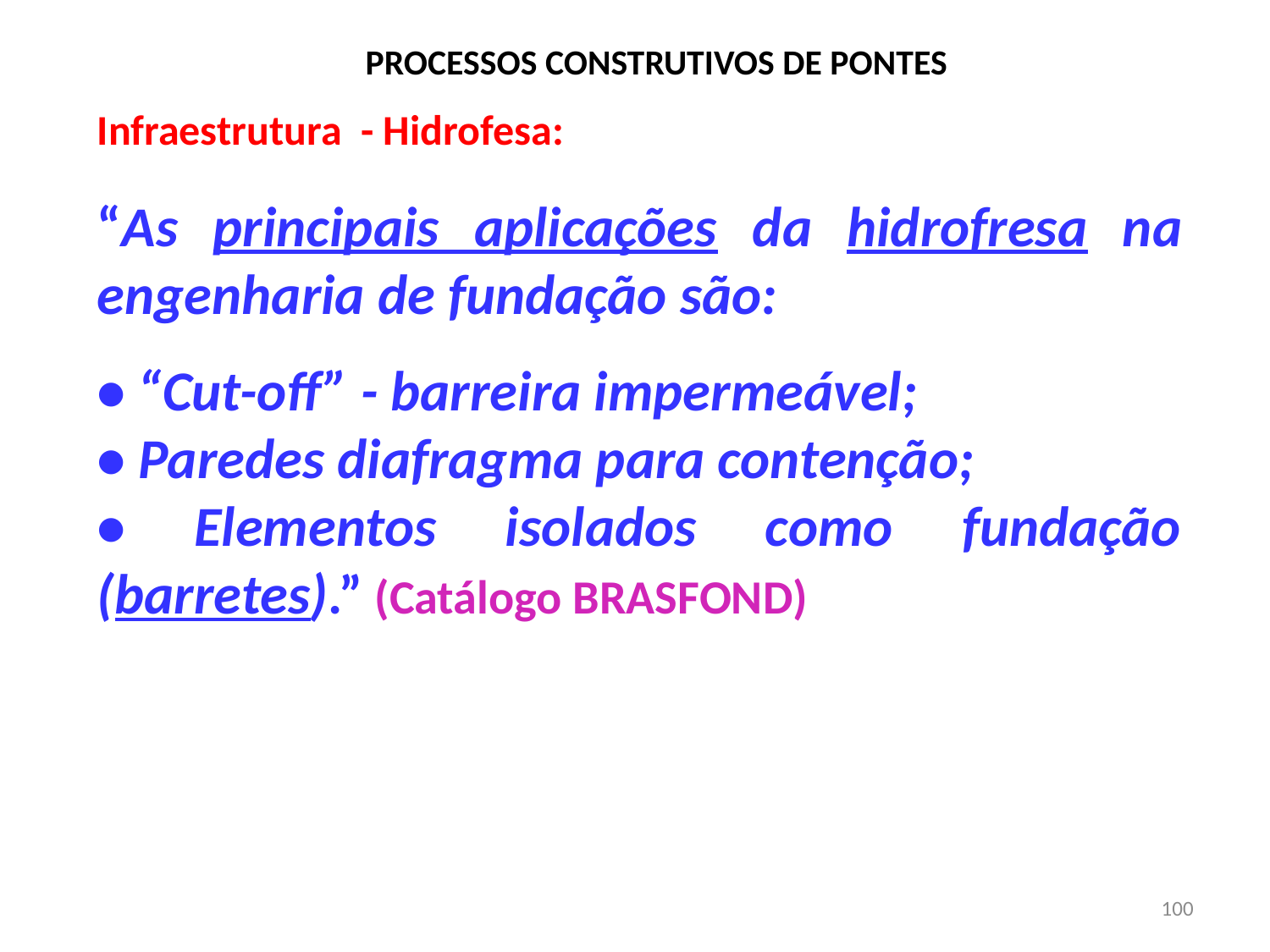

# PROCESSOS CONSTRUTIVOS DE PONTES
Infraestrutura  - Hidrofesa:
“As principais aplicações da hidrofresa na engenharia de fundação são:

• “Cut-off” - barreira impermeável;
• Paredes diafragma para contenção;
• Elementos isolados como fundação (barretes).” (Catálogo BRASFOND)
100